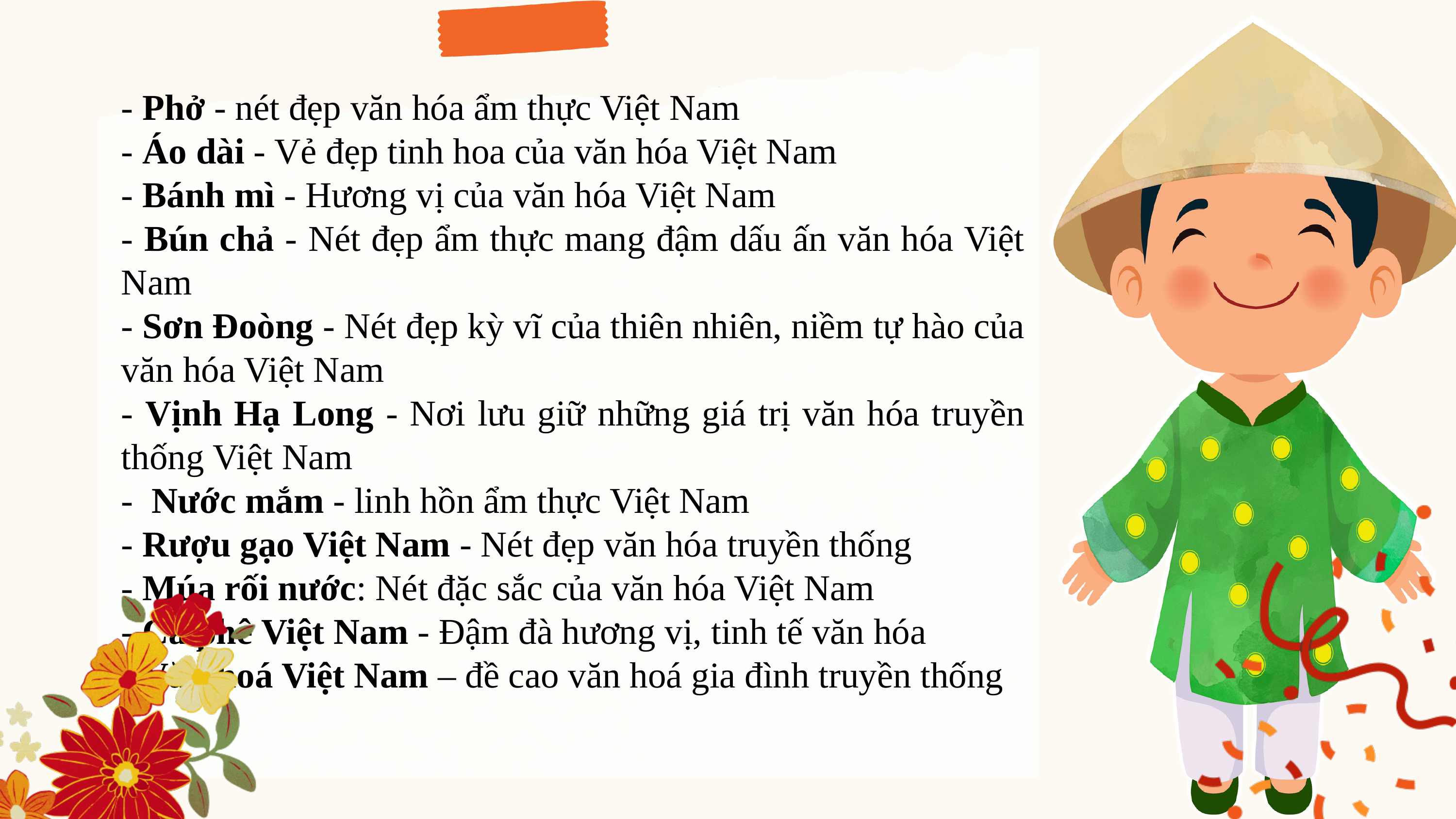

- Phở - nét đẹp văn hóa ẩm thực Việt Nam
- Áo dài - Vẻ đẹp tinh hoa của văn hóa Việt Nam
- Bánh mì - Hương vị của văn hóa Việt Nam
- Bún chả - Nét đẹp ẩm thực mang đậm dấu ấn văn hóa Việt Nam
- Sơn Đoòng - Nét đẹp kỳ vĩ của thiên nhiên, niềm tự hào của văn hóa Việt Nam
- Vịnh Hạ Long - Nơi lưu giữ những giá trị văn hóa truyền thống Việt Nam
-  Nước mắm - linh hồn ẩm thực Việt Nam
- Rượu gạo Việt Nam - Nét đẹp văn hóa truyền thống
- Múa rối nước: Nét đặc sắc của văn hóa Việt Nam
- Cà phê Việt Nam - Đậm đà hương vị, tinh tế văn hóa
- Văn hoá Việt Nam – đề cao văn hoá gia đình truyền thống